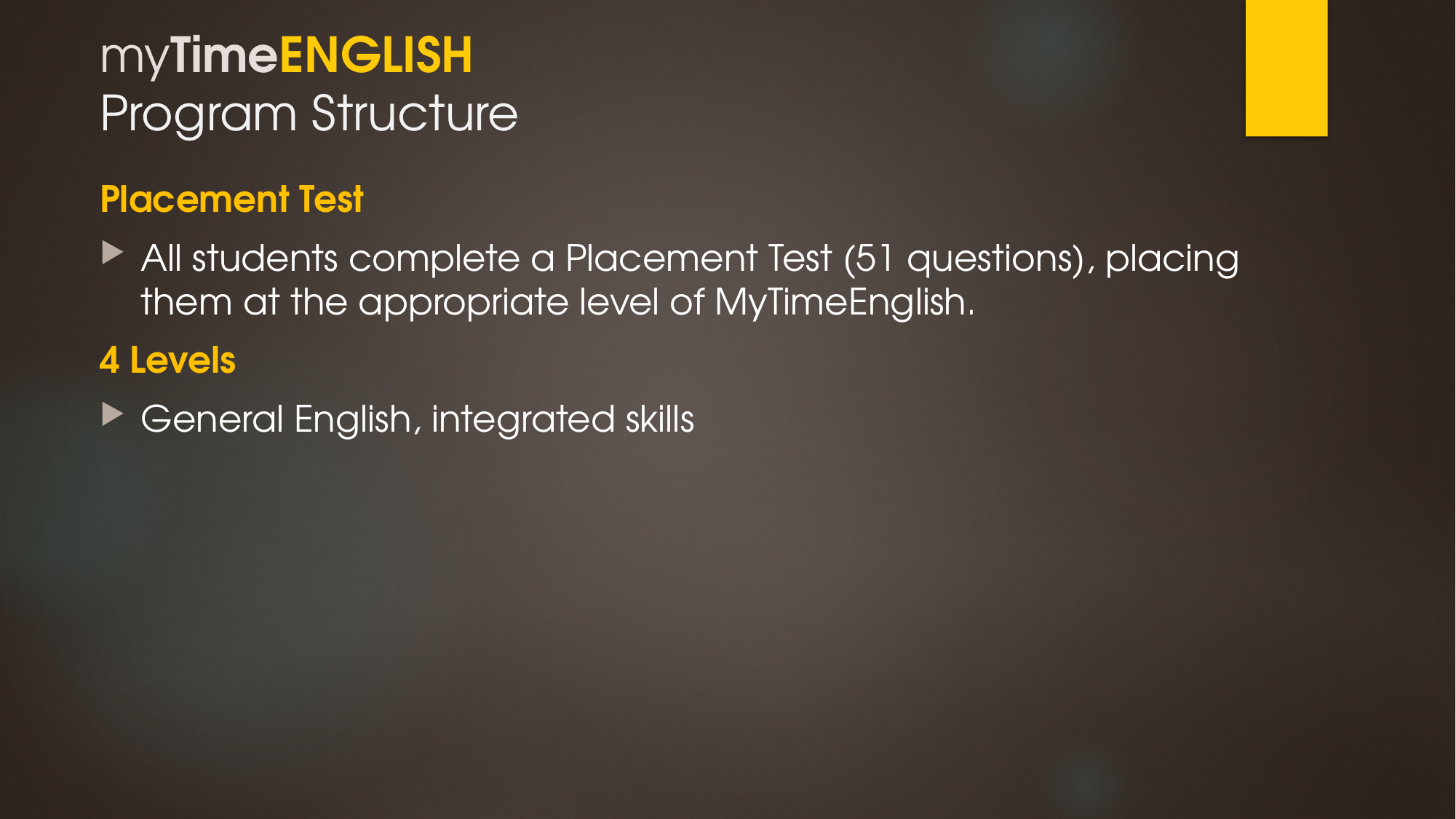

# myTimeENGLISH Program Structure
Placement Test
All students complete a Placement Test (51 questions), placing them at the appropriate level of MyTimeEnglish.
4 Levels
General English, integrated skills